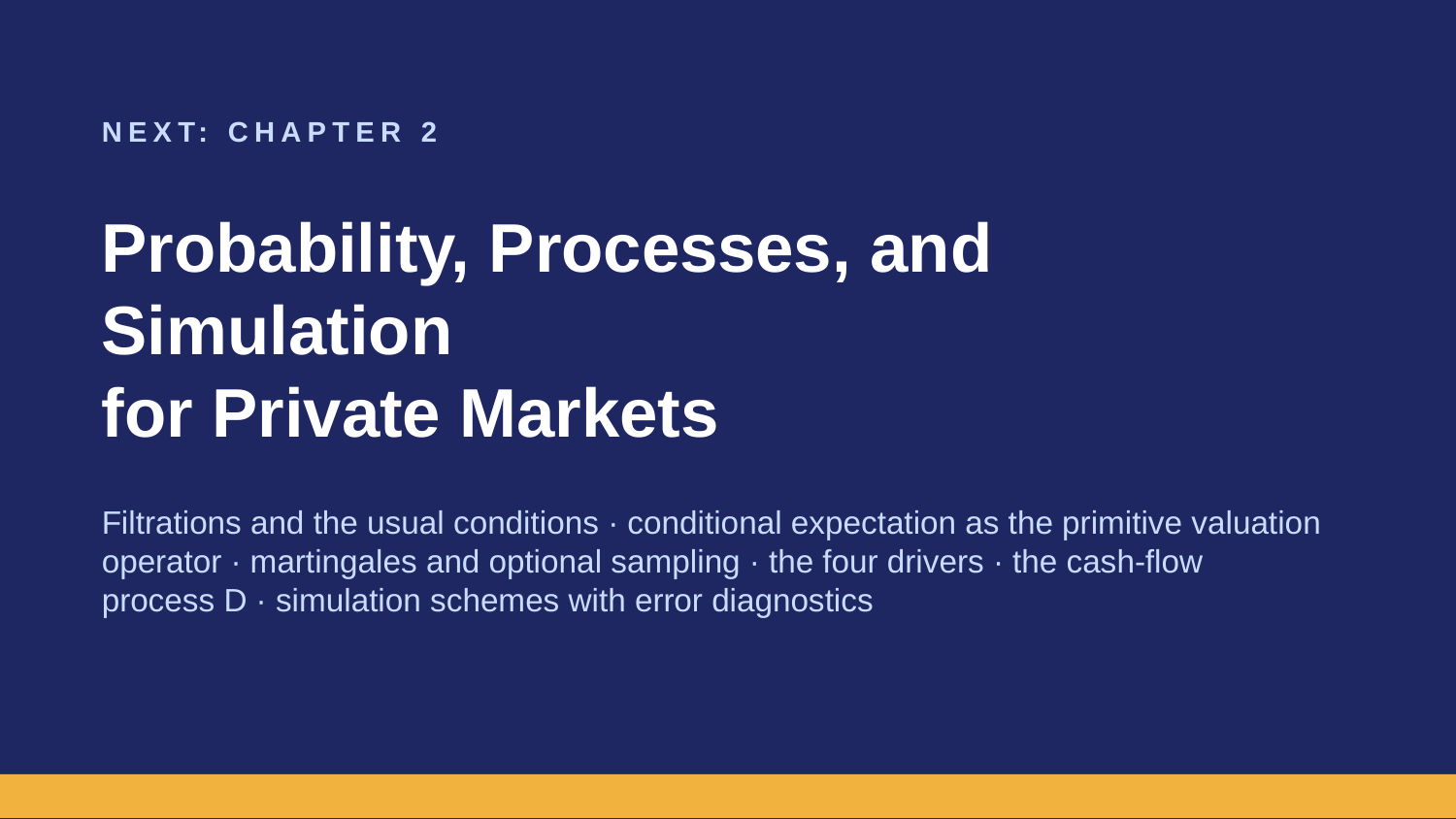

NEXT: CHAPTER 2
Probability, Processes, and Simulation
for Private Markets
Filtrations and the usual conditions · conditional expectation as the primitive valuation operator · martingales and optional sampling · the four drivers · the cash-flow process D · simulation schemes with error diagnostics